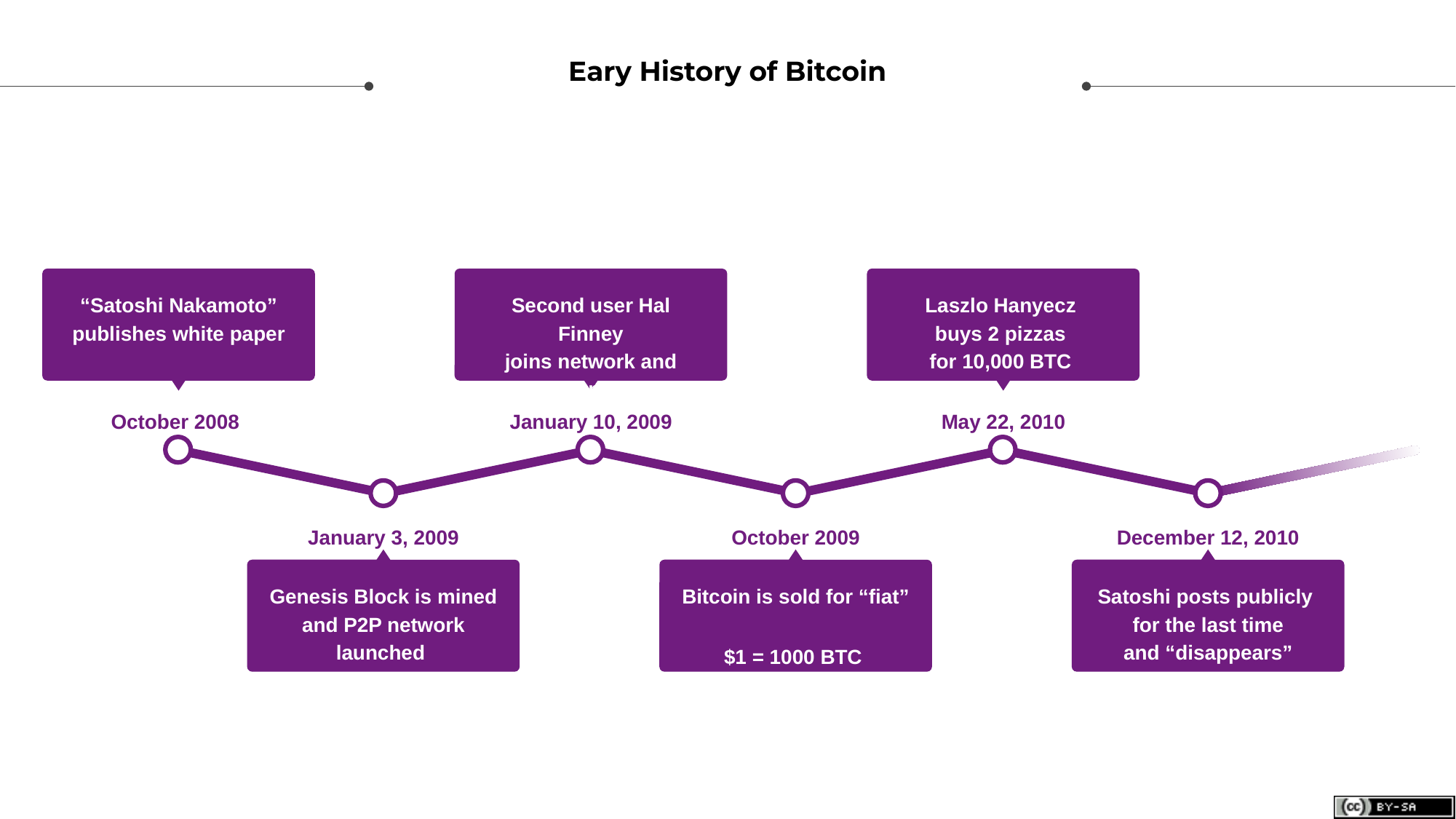

# Eary History of Bitcoin

“Satoshi Nakamoto” publishes white paper

October 2008

Second user Hal Finney
joins network and starts mining

January 10, 2009

Laszlo Hanyecz
buys 2 pizzas
for 10,000 BTC

May 22, 2010

January 3, 2009

Genesis Block is mined and P2P network launched

October 2009

Bitcoin is sold for “fiat”
$1 = 1000 BTC

December 12, 2010

Satoshi posts publicly
for the last time
and “disappears”